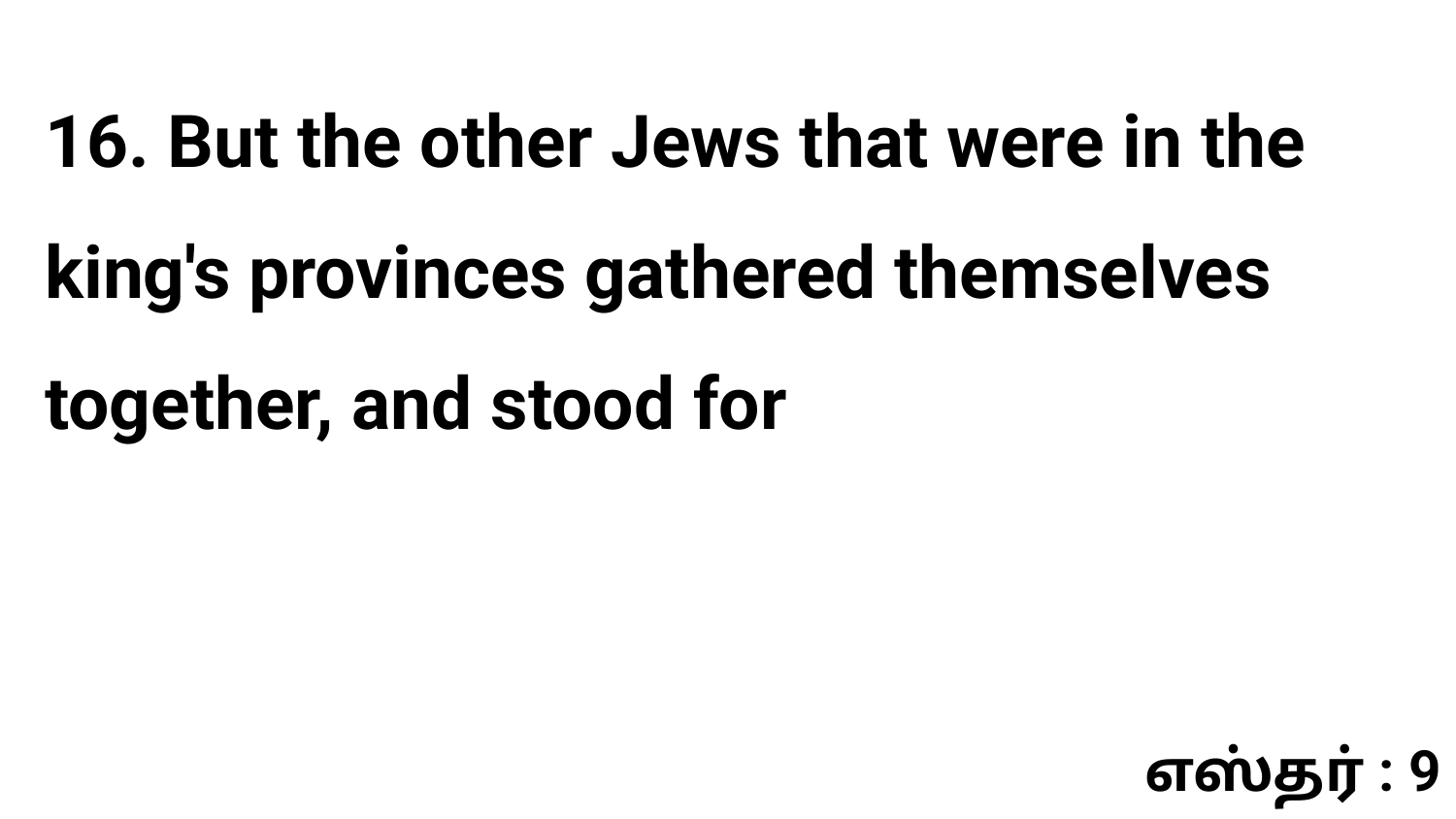

16. But the other Jews that were in the king's provinces gathered themselves together, and stood for
எஸ்தர் : 9